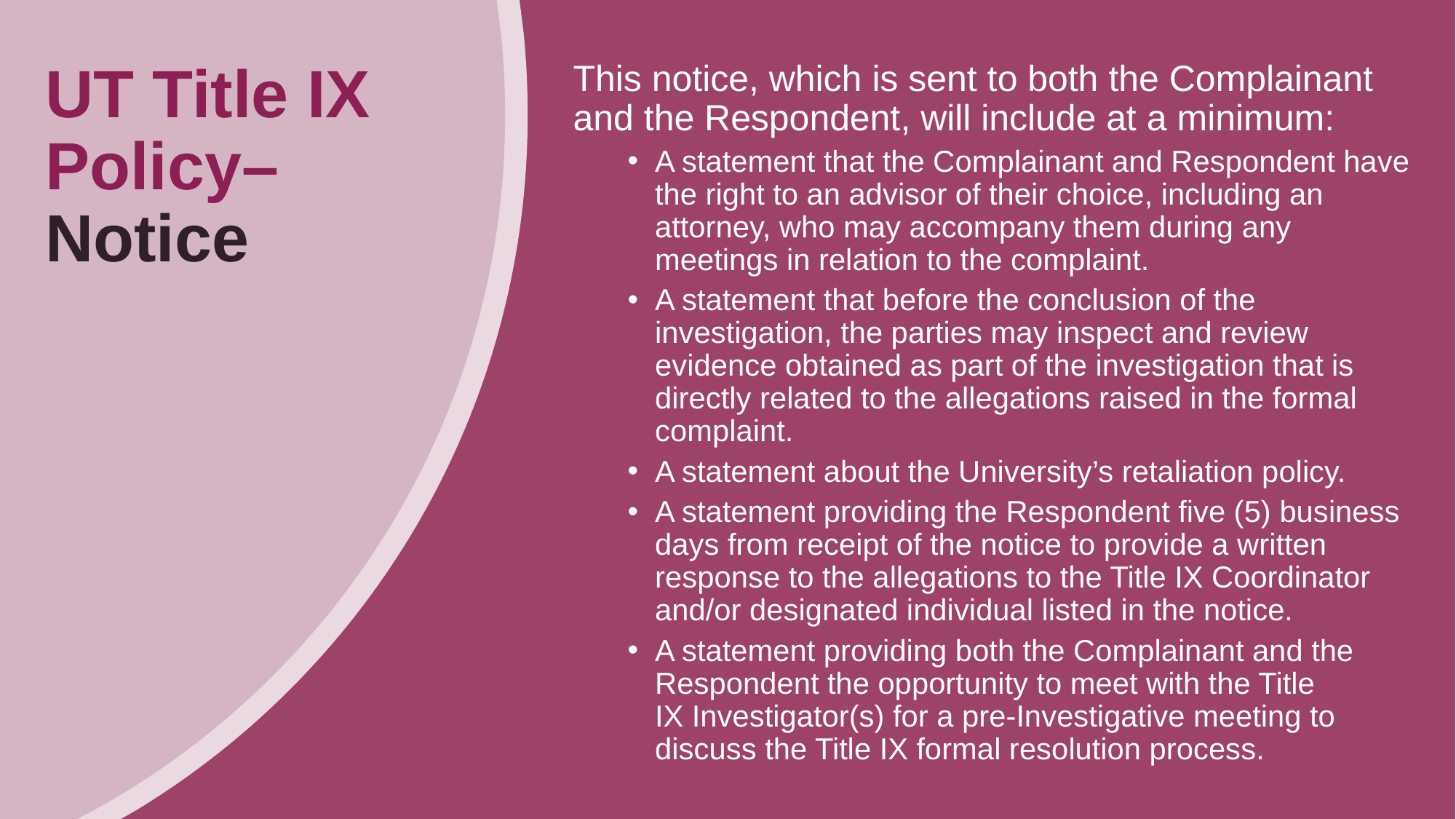

# UT Title IX Policy– Notice
This notice, which is sent to both the Complainant and the Respondent, will include at a minimum:
A statement that the Complainant and Respondent have the right to an advisor of their choice, including an attorney, who may accompany them during any meetings in relation to the complaint.
A statement that before the conclusion of the investigation, the parties may inspect and review evidence obtained as part of the investigation that is directly related to the allegations raised in the formal complaint.
A statement about the University’s retaliation policy.
A statement providing the Respondent five (5) business days from receipt of the notice to provide a written response to the allegations to the Title IX Coordinator and/or designated individual listed in the notice.
A statement providing both the Complainant and the Respondent the opportunity to meet with the Title IX Investigator(s) for a pre-Investigative meeting to discuss the Title IX formal resolution process.